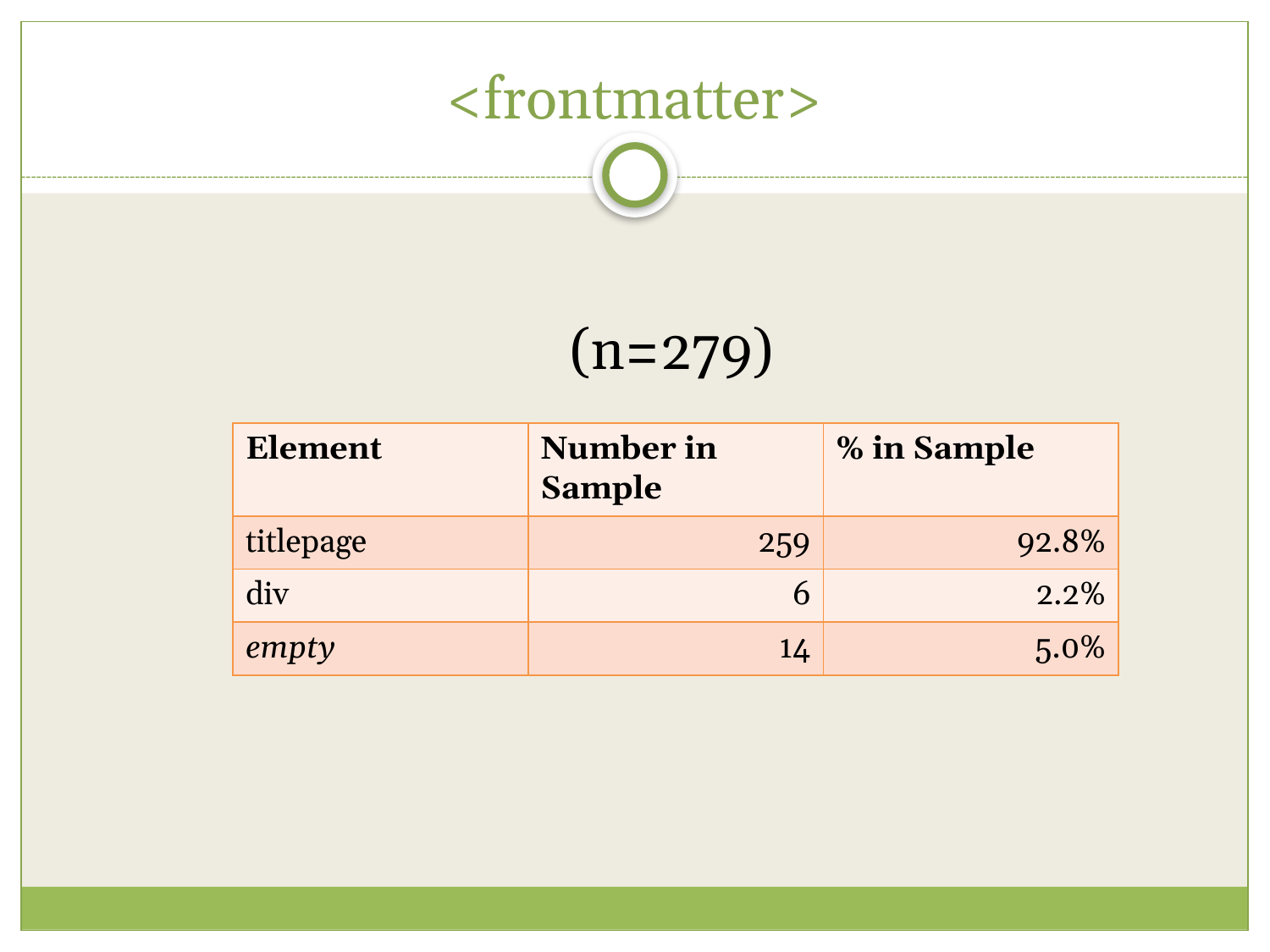

# <frontmatter>
(n=279)
| Element | Number in Sample | % in Sample |
| --- | --- | --- |
| titlepage | 259 | 92.8% |
| div | 6 | 2.2% |
| empty | 14 | 5.0% |